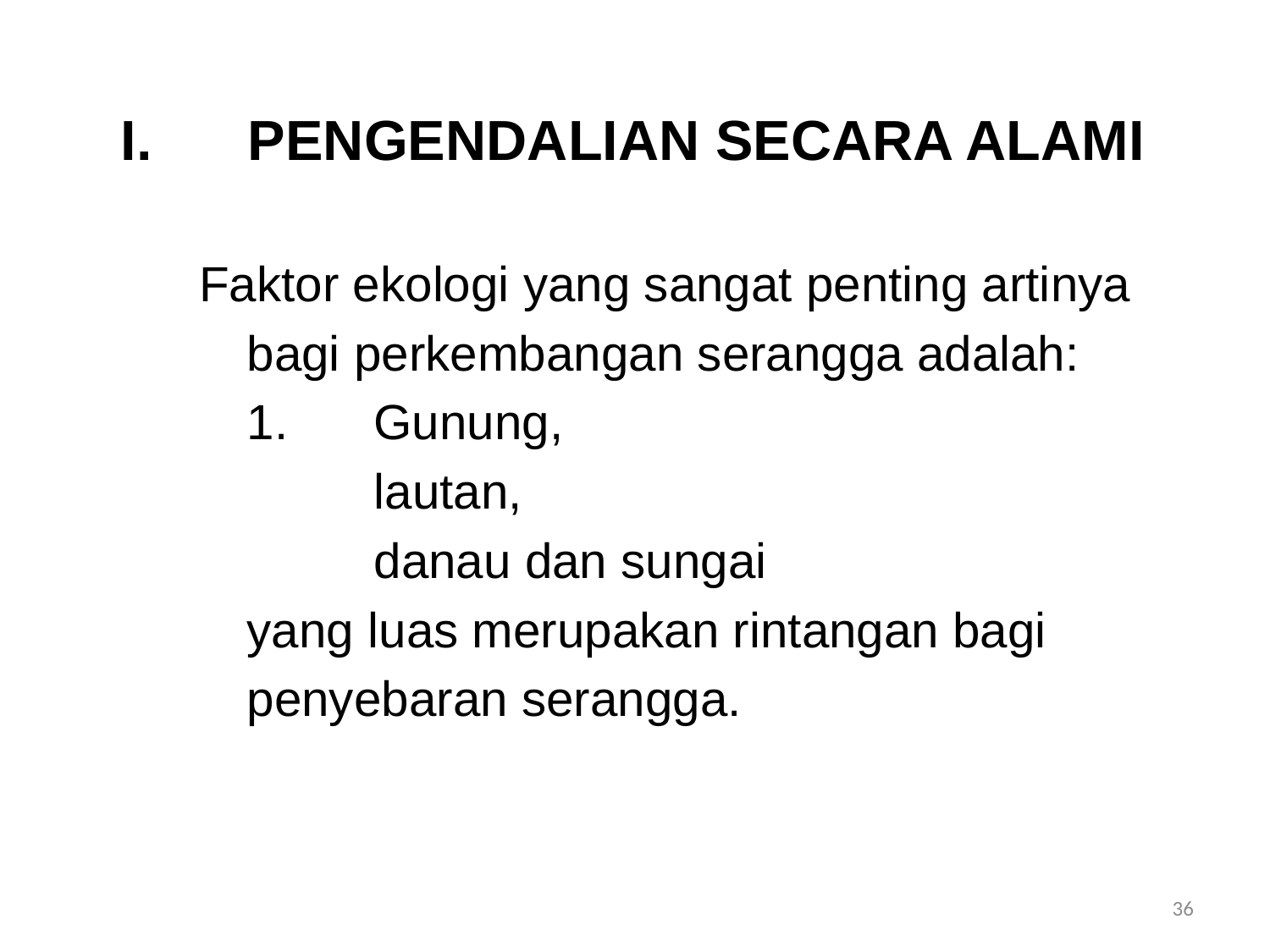

# I.	PENGENDALIAN SECARA ALAMI
	Faktor ekologi yang sangat penting artinya
		bagi perkembangan serangga adalah:
		1.	Gunung,
			lautan,
			danau dan sungai
		yang luas merupakan rintangan bagi
		penyebaran serangga.

36